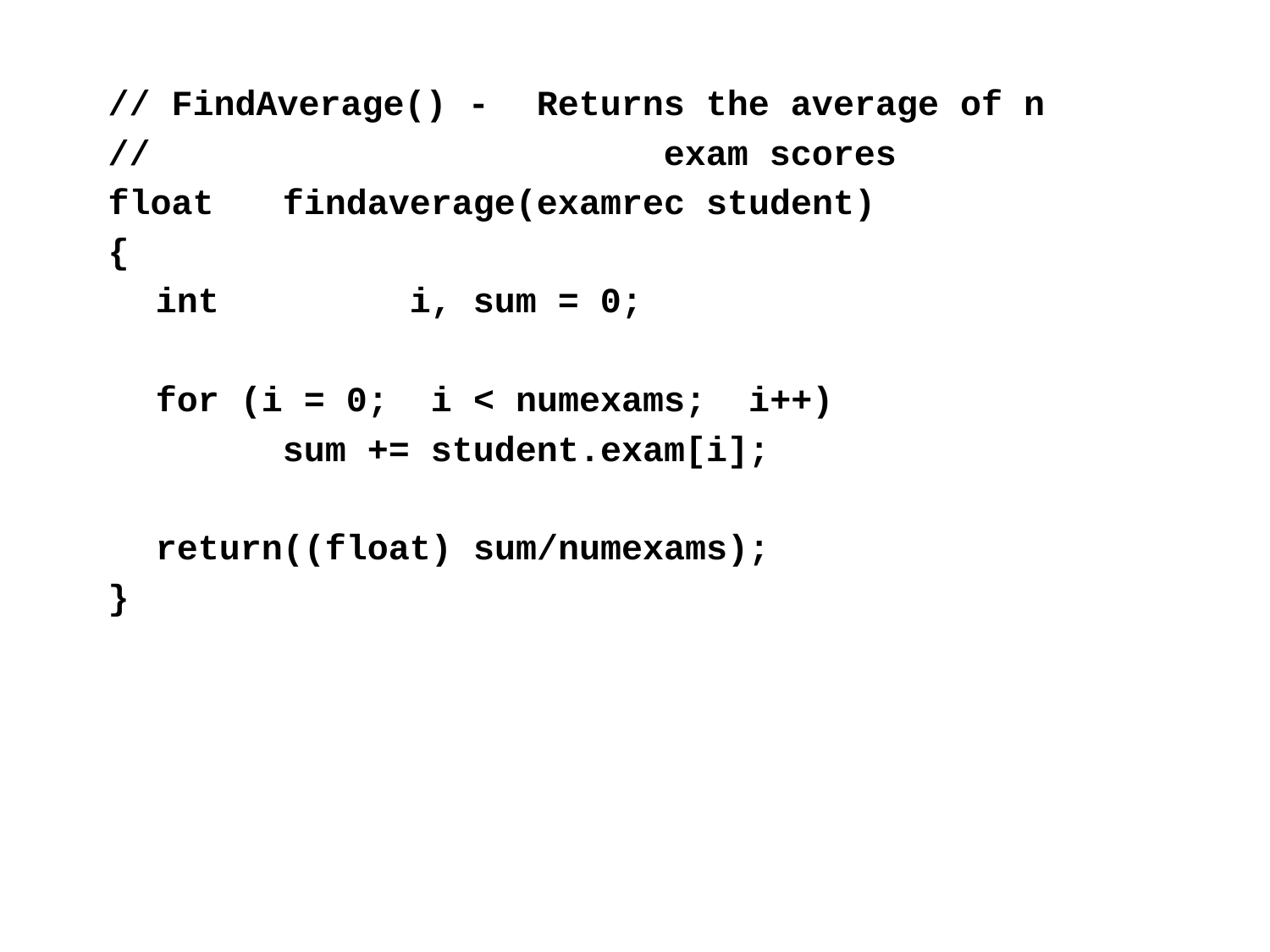

// FindAverage() -	Returns the average of n
//					exam scores
float	findaverage(examrec student)
{
	int		i, sum = 0;

	for (i = 0;  i < numexams;  i++)
		sum += student.exam[i];

	return((float) sum/numexams);
}